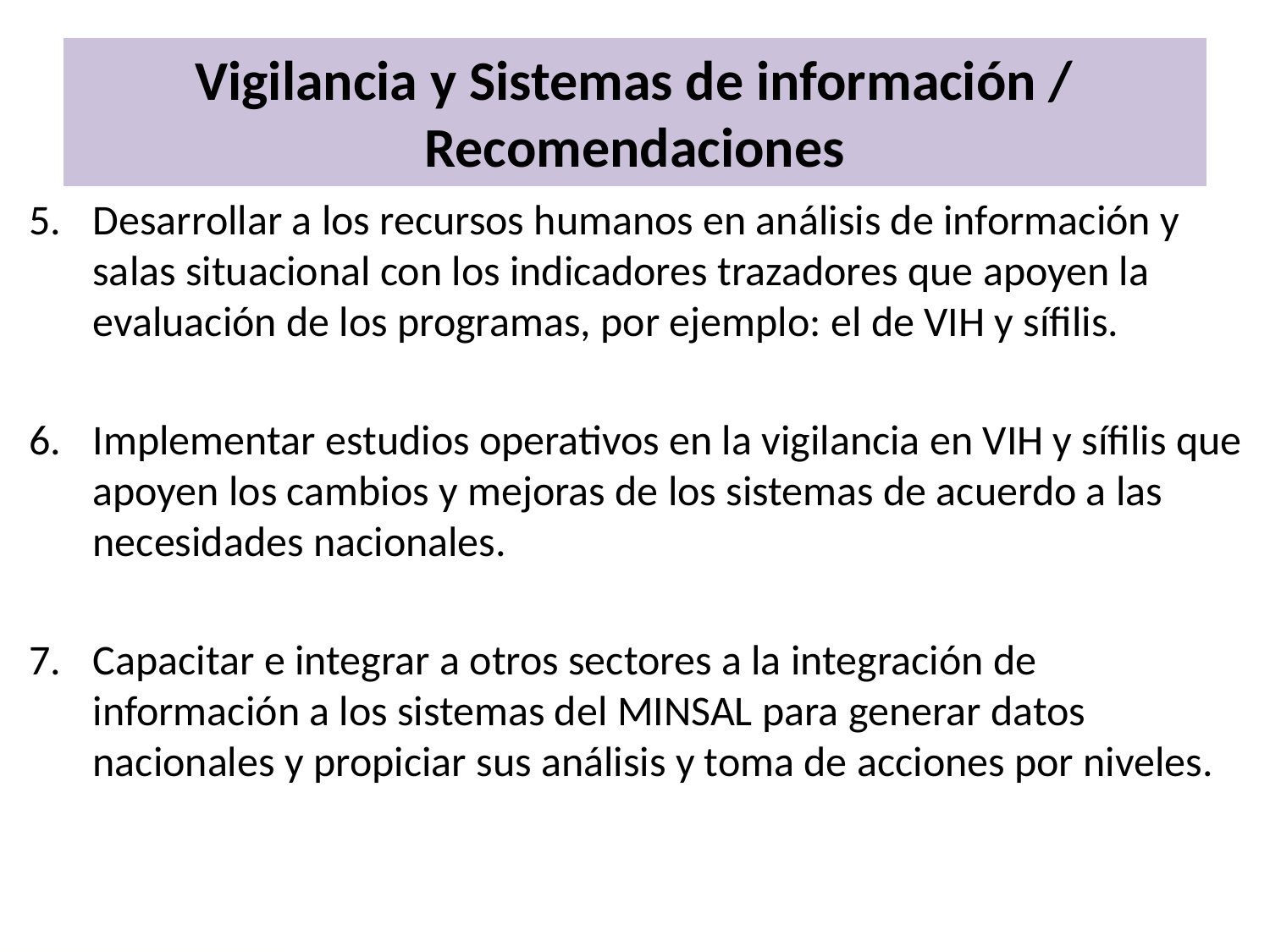

# Vigilancia y Sistemas de información / Recomendaciones
Desarrollar a los recursos humanos en análisis de información y salas situacional con los indicadores trazadores que apoyen la evaluación de los programas, por ejemplo: el de VIH y sífilis.

Implementar estudios operativos en la vigilancia en VIH y sífilis que apoyen los cambios y mejoras de los sistemas de acuerdo a las necesidades nacionales.

Capacitar e integrar a otros sectores a la integración de información a los sistemas del MINSAL para generar datos nacionales y propiciar sus análisis y toma de acciones por niveles.